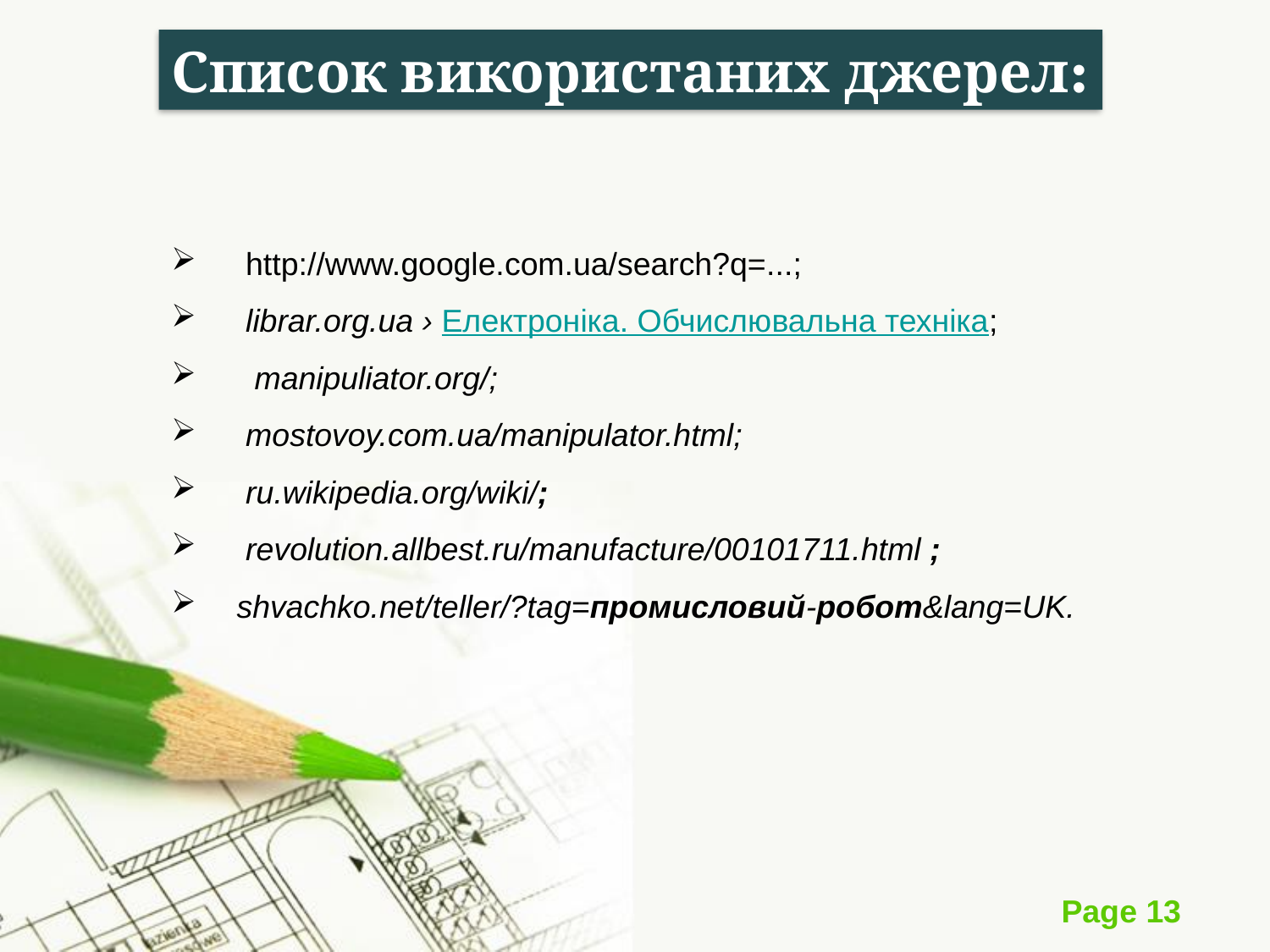

Список використаних джерел:
     http://www.google.com.ua/search?q=...;
     librar.org.ua › Електроніка. Обчислювальна техніка;
      manipuliator.org/;
     mostovoy.com.ua/manipulator.html;
     ru.wikipedia.org/wiki/;
     revolution.allbest.ru/manufacture/00101711.html ;
    shvachko.net/teller/?tag=промисловий-робот&lang=UK.